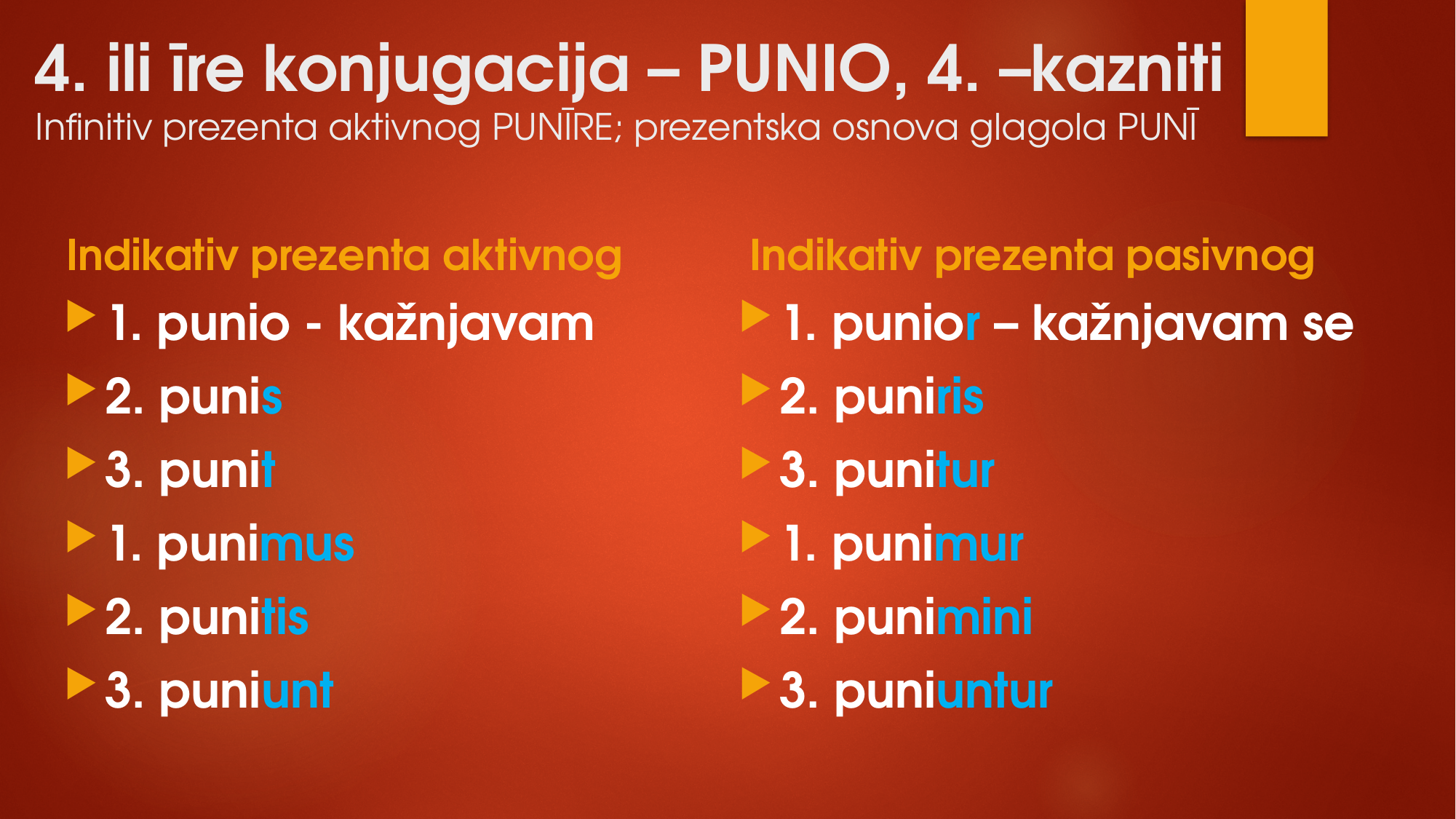

# 4. ili īre konjugacija – PUNIO, 4. –kazniti Infinitiv prezenta aktivnog PUNĪRE; prezentska osnova glagola PUNĪ
Indikativ prezenta aktivnog

Indikativ prezenta pasivnog

1. punior – kažnjavam se
2. puniris
3. punitur
1. punimur
2. punimini
3. puniuntur
1. punio - kažnjavam
2. punis
3. punit
1. punimus
2. punitis
3. puniunt